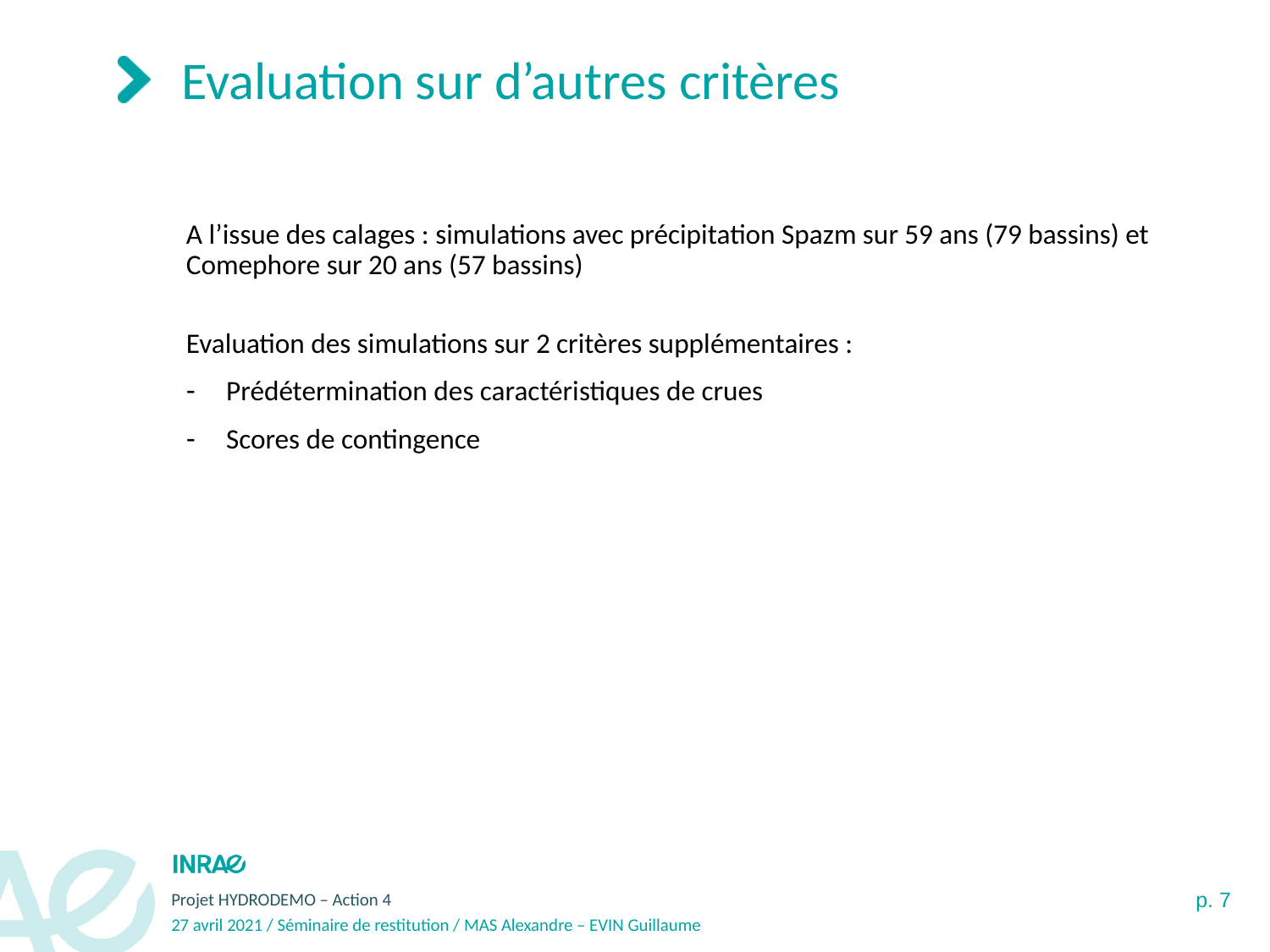

# Evaluation sur d’autres critères

A l’issue des calages : simulations avec précipitation Spazm sur 59 ans (79 bassins) et Comephore sur 20 ans (57 bassins)
Evaluation des simulations sur 2 critères supplémentaires :
Prédétermination des caractéristiques de crues
Scores de contingence